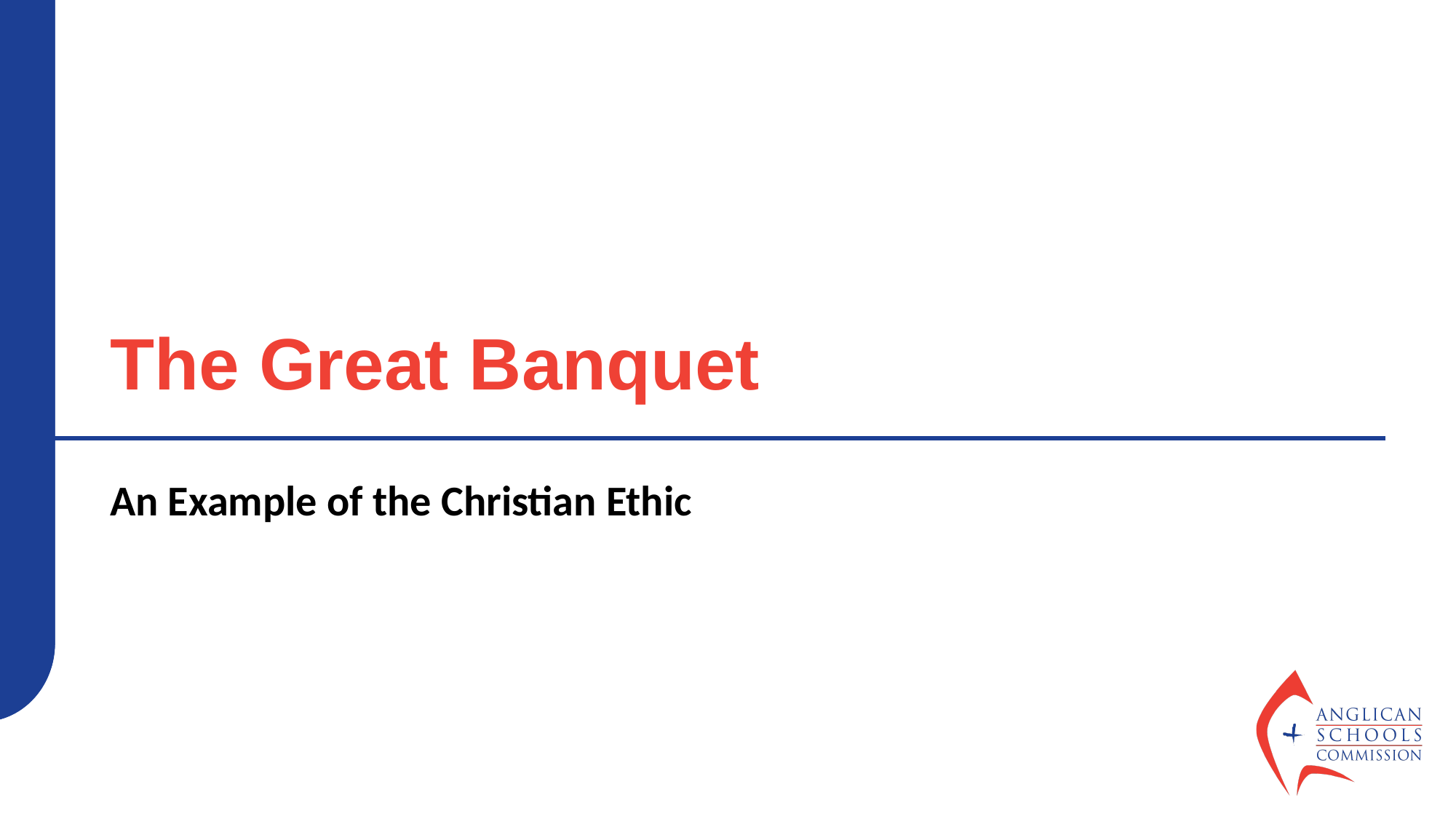

# The Great Banquet
An Example of the Christian Ethic